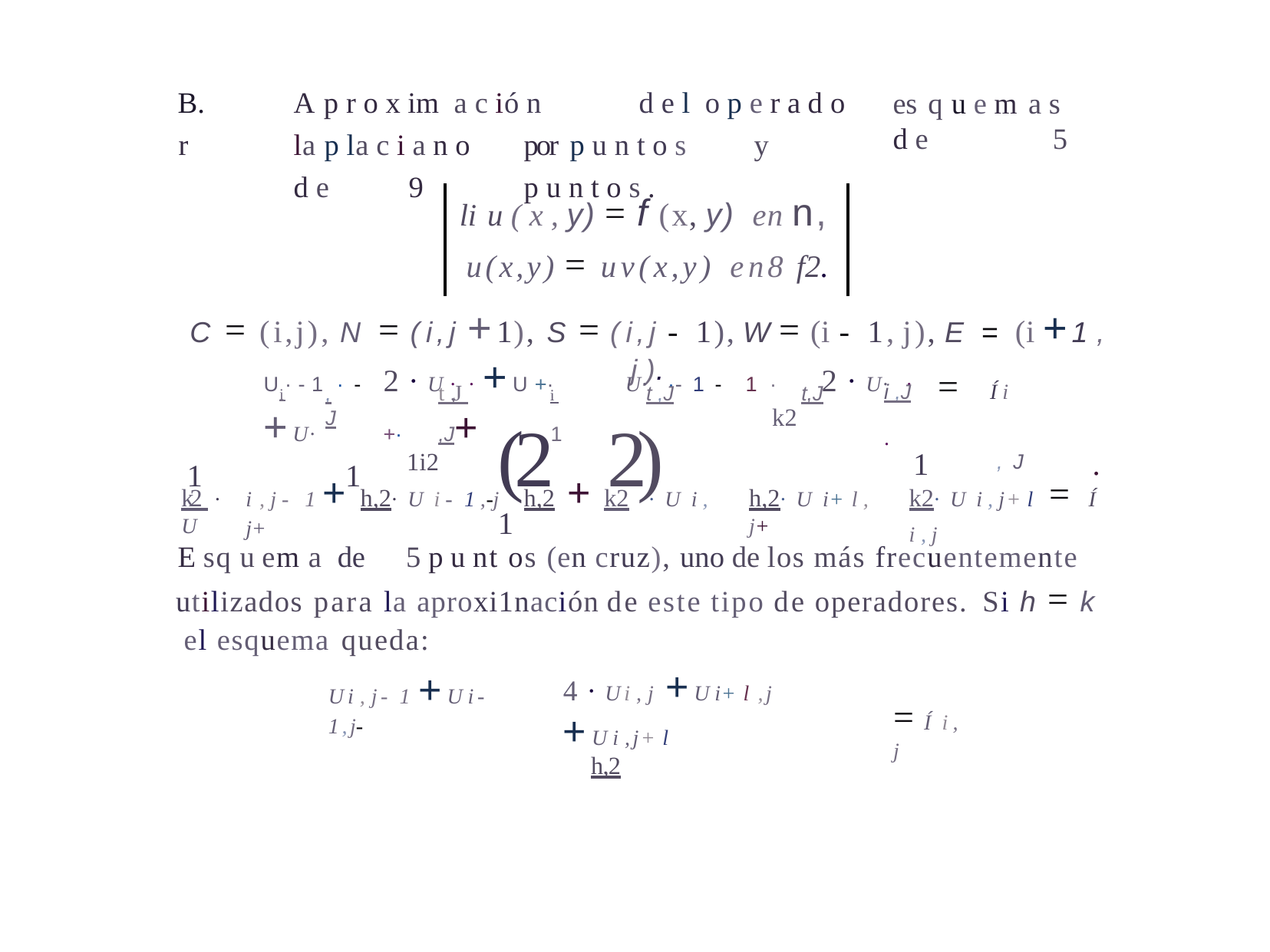

B.	A p r o x im  a c ió n	d e l  o p e r a d o r	la p la c i a n o	por  p u n t o s	y	d e	9	p u n t o s .
es q u e m a s	d e	5
li u ( x , y) = f (x, y)  en n,
u(x,y) = uv(x,y)  en8 f2.
C	=  (i,j), N =(i,j +1), S=(i,j - 1), W	= (i -	1, j), E  =  (i +1 , j ).

U·-1 · -	2 · U ·  · +U +·	1  ·	2 · U·	· +U·	+·	1
t ,J 	i 	,J+
1i2
i ,J	=	Í i	.
, J
U·	·- 1 -
,J
t ,J	t,J
i
k2

(2	2)	1
1
1
1	.
k2·  U  i , j+ l   =  Í i , j
i , j -   1 + h,2·  U  i -  1 ,-j	h,2  + k2	·  U  i , j+
k2  ·  U
h,2·  U  i+ l , j+
E sq u em a de	5 p u nt os (en cruz), uno de los más frecuentemente  utilizados para la aproxi1nación de este tipo de operadores. Si h = k  el esquema queda:
Ui , j-  1 +Ui-  1,j-
4 · Ui , j  +Ui+ l ,j  +Ui ,j+ l
h,2
= Í  i , j